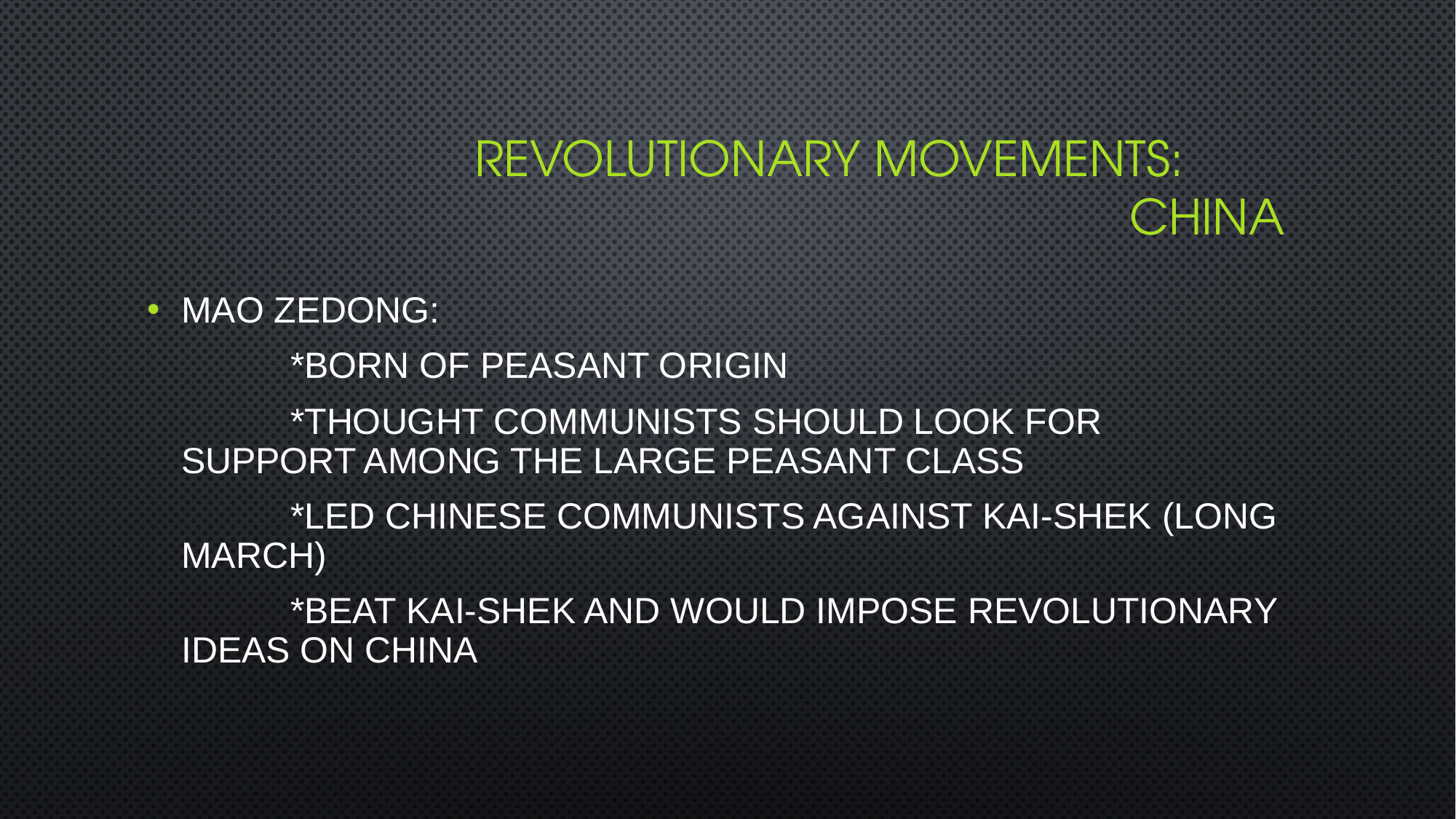

# Revolutionary movements: china
Mao Zedong:
		*born of peasant origin
		*thought Communists should look for	support among the large peasant class
		*led Chinese Communists against Kai-shek (Long March)
		*beat Kai-shek and would impose revolutionary ideas on China